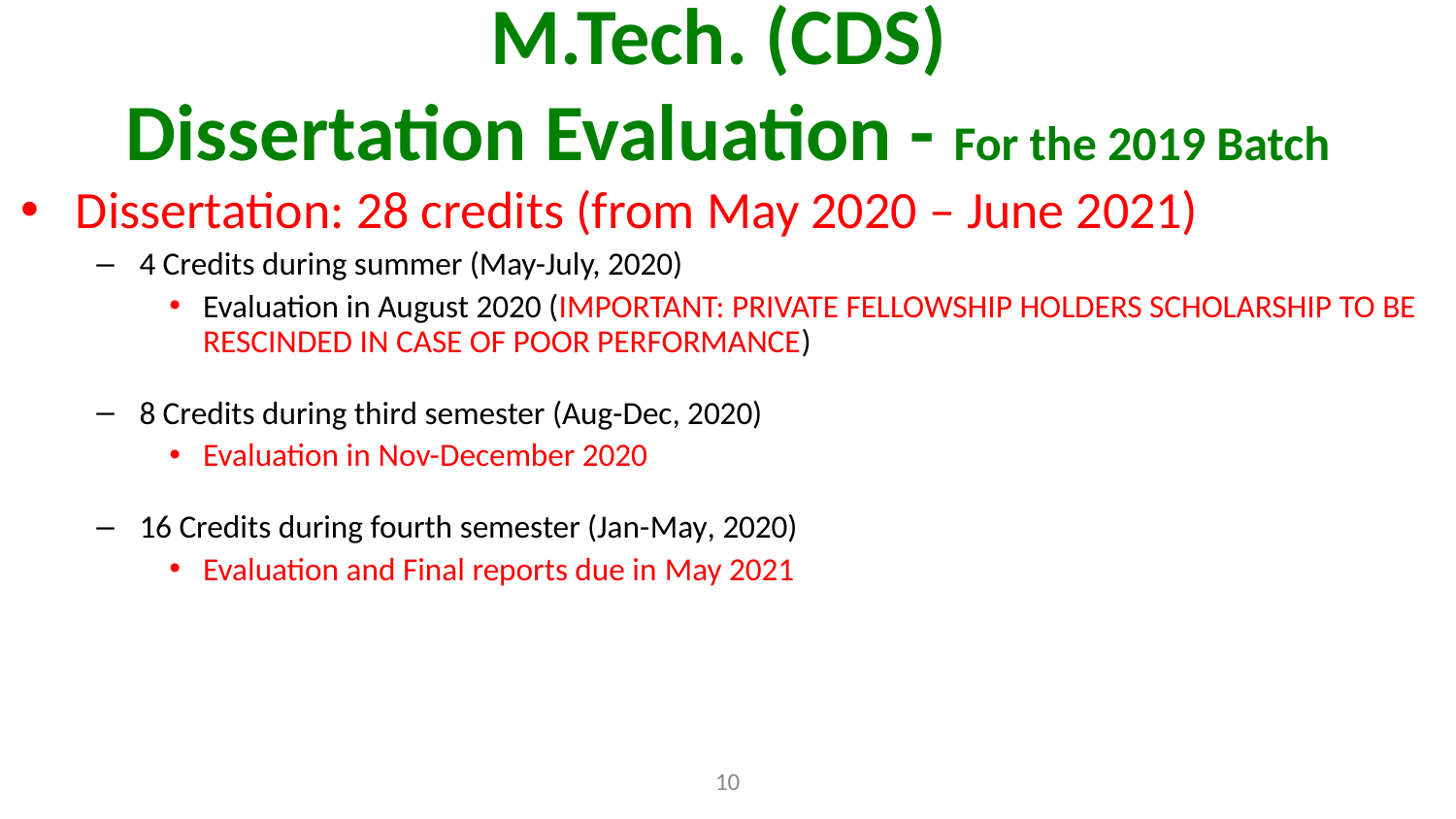

# M.Tech. (CDS) Dissertation Evaluation - For the 2019 Batch
Dissertation: 28 credits (from May 2020 – June 2021)
4 Credits during summer (May-July, 2020)
Evaluation in August 2020 (IMPORTANT: PRIVATE FELLOWSHIP HOLDERS SCHOLARSHIP TO BE RESCINDED IN CASE OF POOR PERFORMANCE)

8 Credits during third semester (Aug-Dec, 2020)
Evaluation in Nov-December 2020

16 Credits during fourth semester (Jan-May, 2020)
Evaluation and Final reports due in May 2021

10